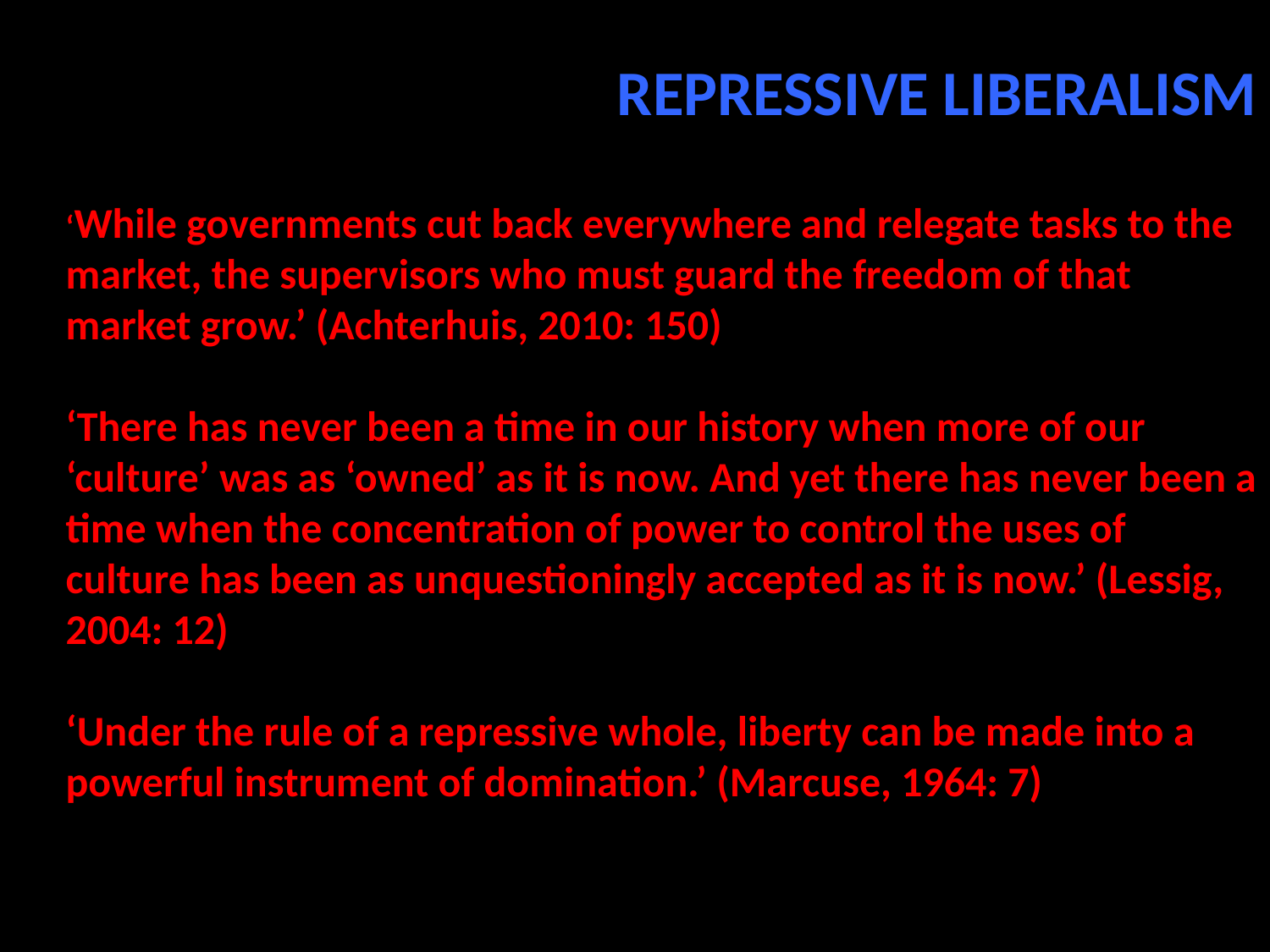

REPRESSIVE LIBERALISM

‘While governments cut back everywhere and relegate tasks to the market, the supervisors who must guard the freedom of that market grow.’ (Achterhuis, 2010: 150)

‘There has never been a time in our history when more of our ‘culture’ was as ‘owned’ as it is now. And yet there has never been a time when the concentration of power to control the uses of culture has been as unquestioningly accepted as it is now.’ (Lessig, 2004: 12)

‘Under the rule of a repressive whole, liberty can be made into a powerful instrument of domination.’ (Marcuse, 1964: 7)